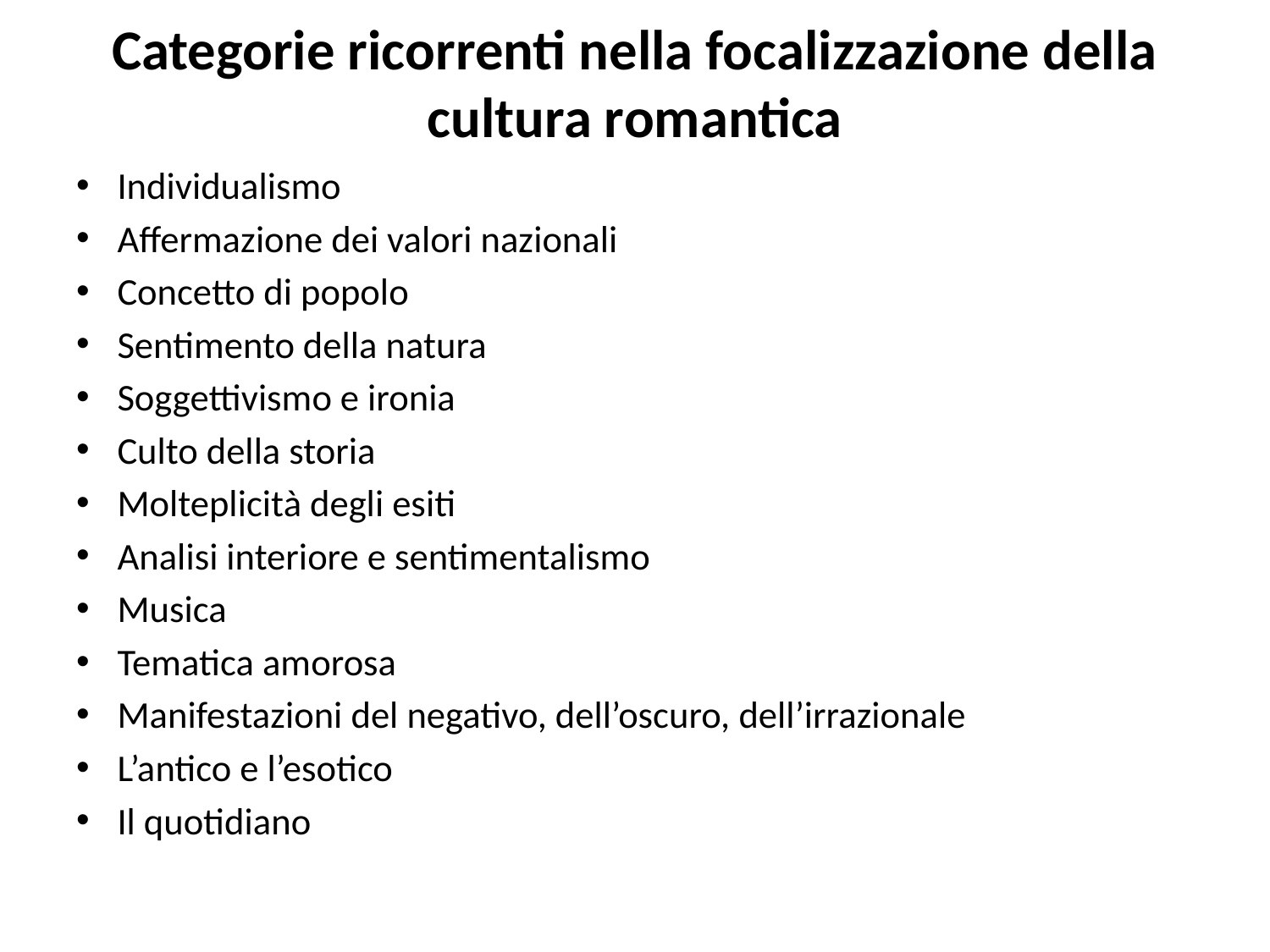

# Categorie ricorrenti nella focalizzazione della cultura romantica
Individualismo
Affermazione dei valori nazionali
Concetto di popolo
Sentimento della natura
Soggettivismo e ironia
Culto della storia
Molteplicità degli esiti
Analisi interiore e sentimentalismo
Musica
Tematica amorosa
Manifestazioni del negativo, dell’oscuro, dell’irrazionale
L’antico e l’esotico
Il quotidiano